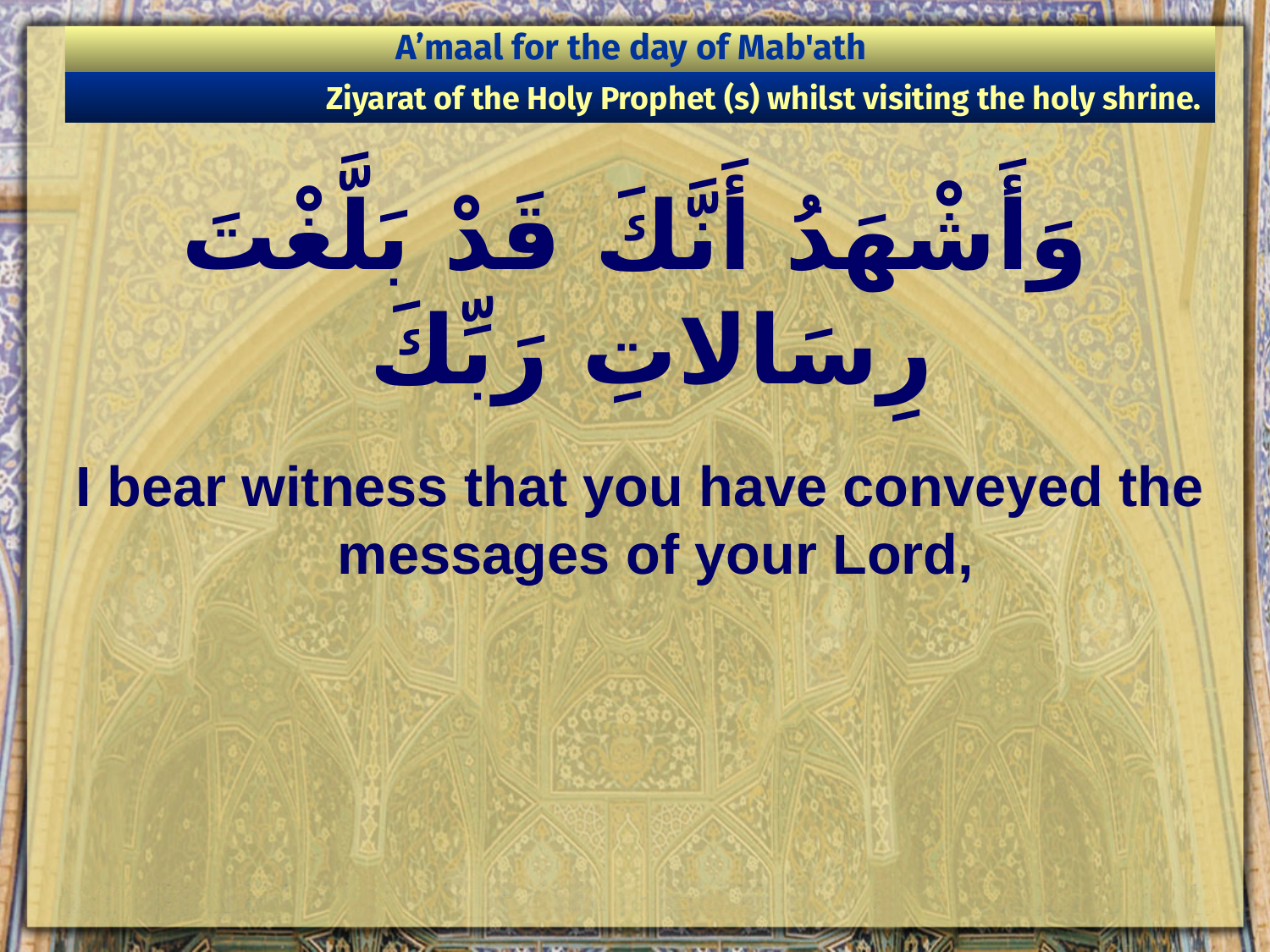

A’maal for the day of Mab'ath
Ziyarat of the Holy Prophet (s) whilst visiting the holy shrine.
# وَأَشْهَدُ أَنَّكَ قَدْ بَلَّغْتَ رِسَالاتِ رَبِّكَ
I bear witness that you have conveyed the messages of your Lord,